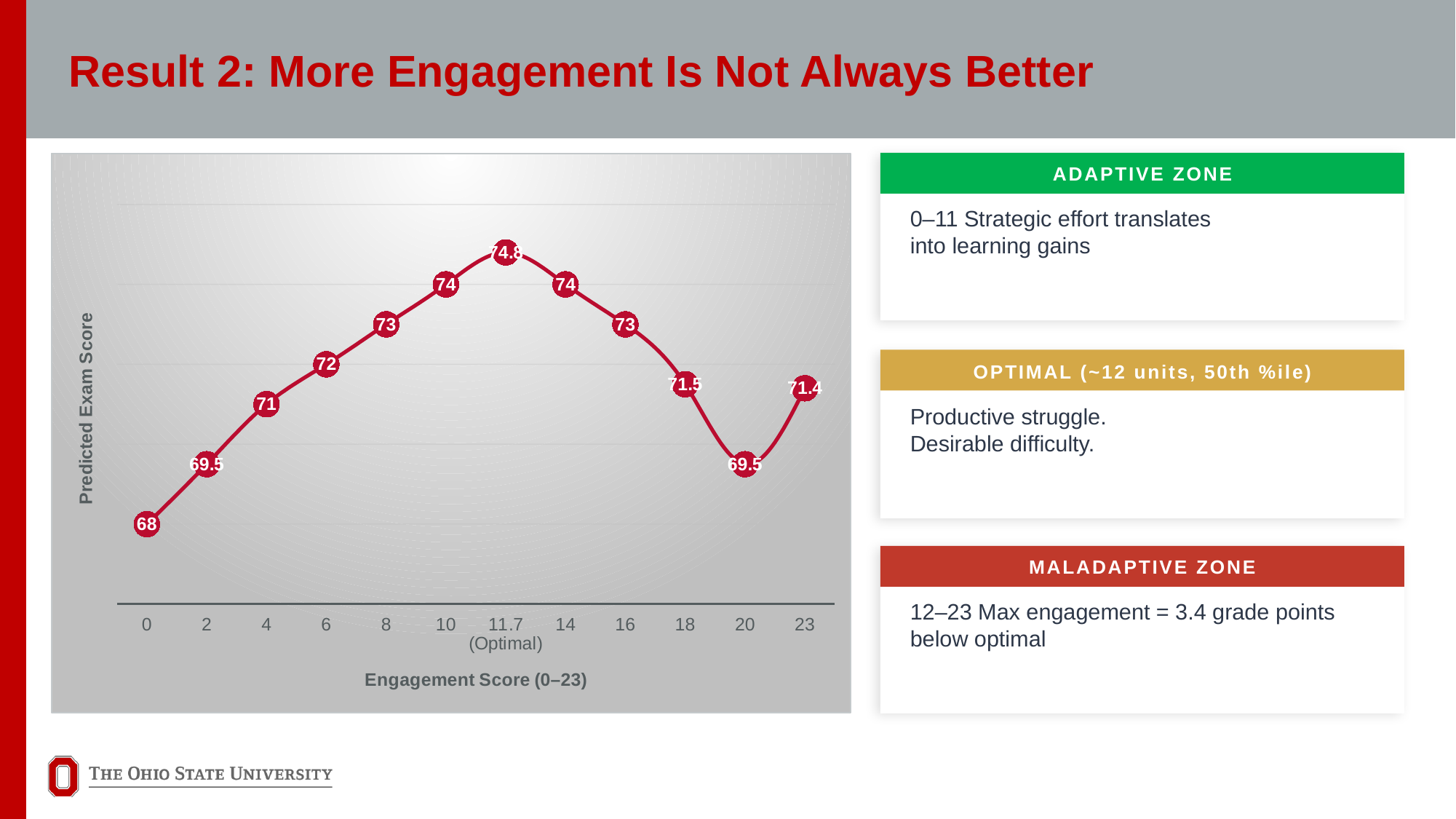

Result 2: More Engagement Is Not Always Better

### Chart

| Category | Exam Performance |
|---|---|
| 0 | 68.0 |
| 2 | 69.5 |
| 4 | 71.0 |
| 6 | 72.0 |
| 8 | 73.0 |
| 10 | 74.0 |
| 11.7
(Optimal) | 74.8 |
| 14 | 74.0 |
| 16 | 73.0 |
| 18 | 71.5 |
| 20 | 69.5 |
| 23 | 71.4 |

ADAPTIVE ZONE
0–11 Strategic effort translates
into learning gains

OPTIMAL (~12 units, 50th %ile)
Productive struggle.
Desirable difficulty.

MALADAPTIVE ZONE
12–23 Max engagement = 3.4 grade points below optimal